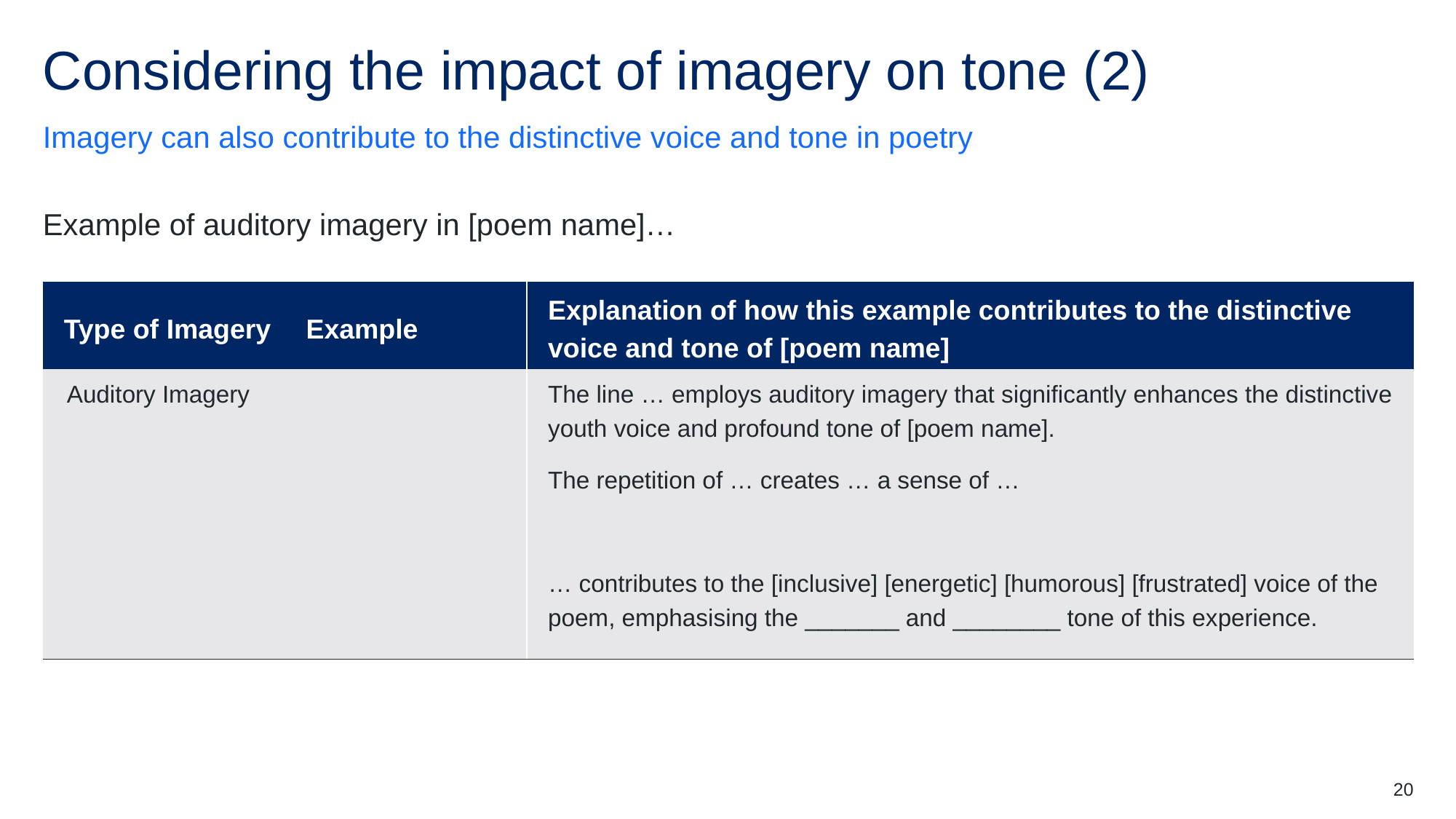

# Considering the impact of imagery on tone (2)
Imagery can also contribute to the distinctive voice and tone in poetry
Example of auditory imagery in [poem name]…
| Type of Imagery | Example | Explanation of how this example contributes to the distinctive voice and tone of [poem name] |
| --- | --- | --- |
| Auditory Imagery |  | The line … employs auditory imagery that significantly enhances the distinctive youth voice and profound tone of [poem name]. The repetition of … creates … a sense of … … contributes to the [inclusive] [energetic] [humorous] [frustrated] voice of the poem, emphasising the \_\_\_\_\_\_\_ and \_\_\_\_\_\_\_\_ tone of this experience. |
20